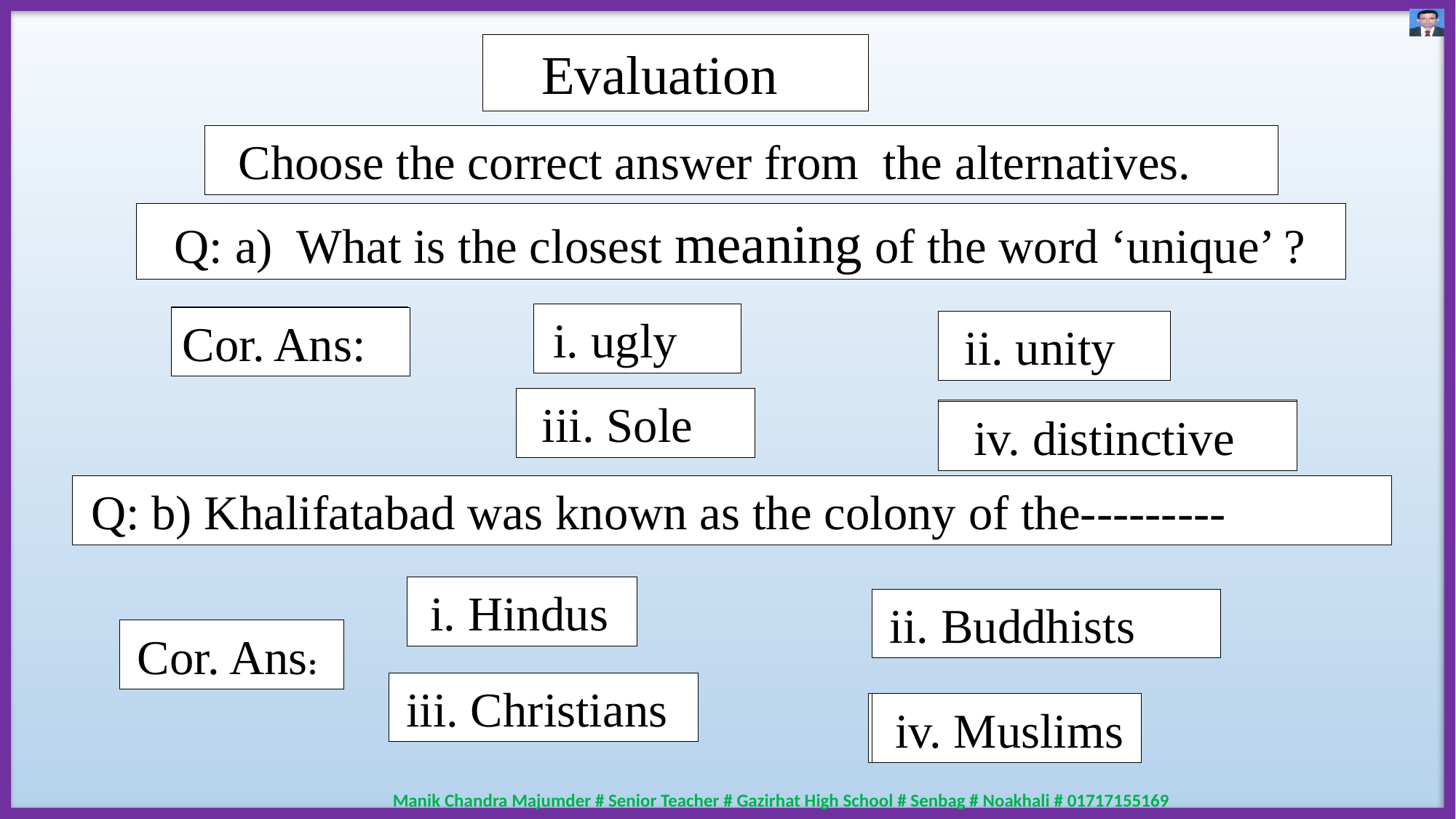

Evaluation
   Choose the correct answer from  the alternatives.
   Q: a)  What is the closest meaning of the word ‘unique’ ?
 i. ugly
Cor. Ans:
Cor. Ans:
  ii. unity
  iii. Sole
  iv. distinctive
  iv. distinctive
 Q: b) Khalifatabad was known as the colony of the---------
 i. Hindus
 ii. Buddhists
 Cor. Ans:
 Cor. Ans:
 iii. Christians
 iv. Muslims
  iv. Muslims